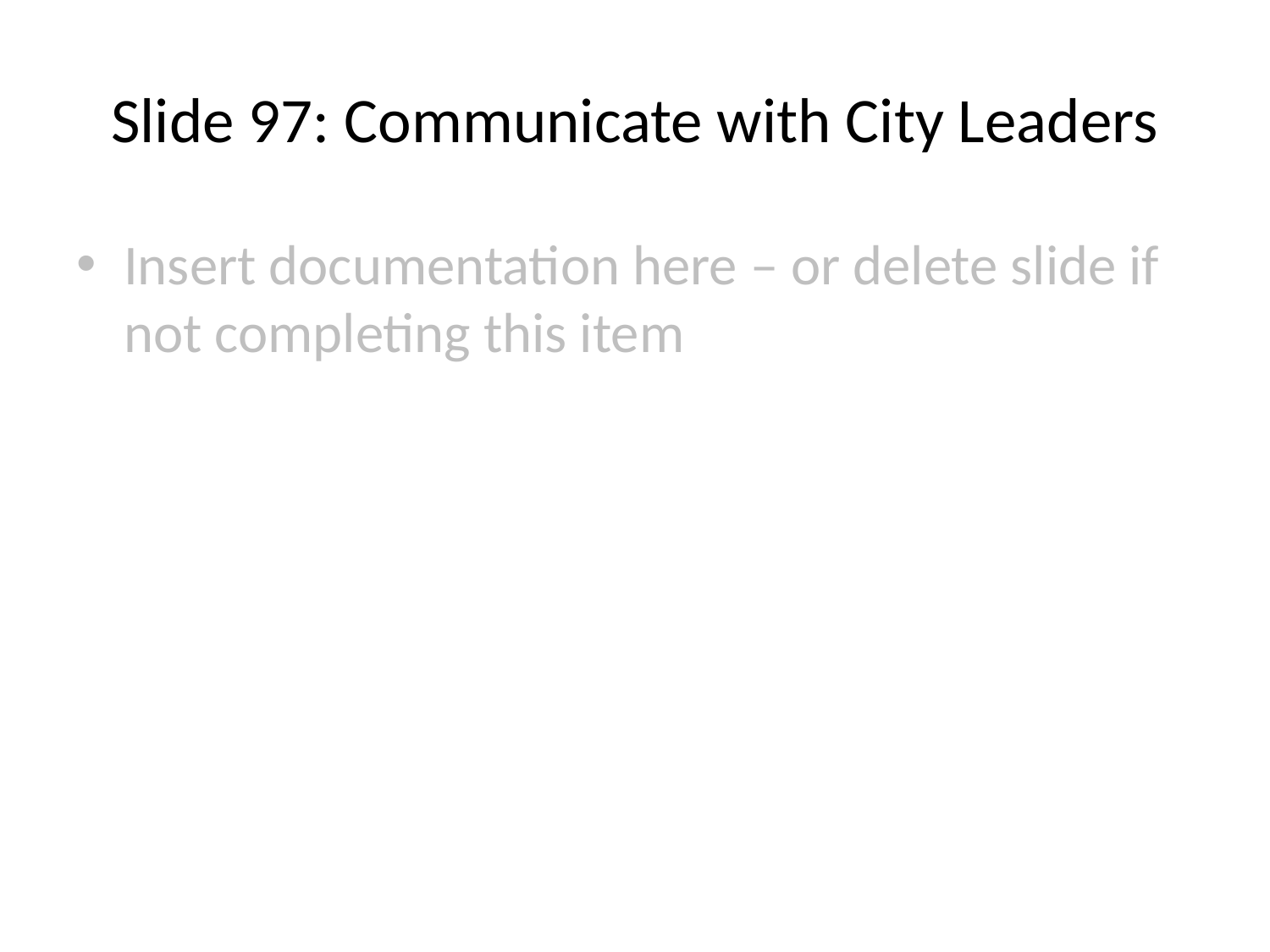

# Slide 97: Communicate with City Leaders
Insert documentation here – or delete slide if not completing this item